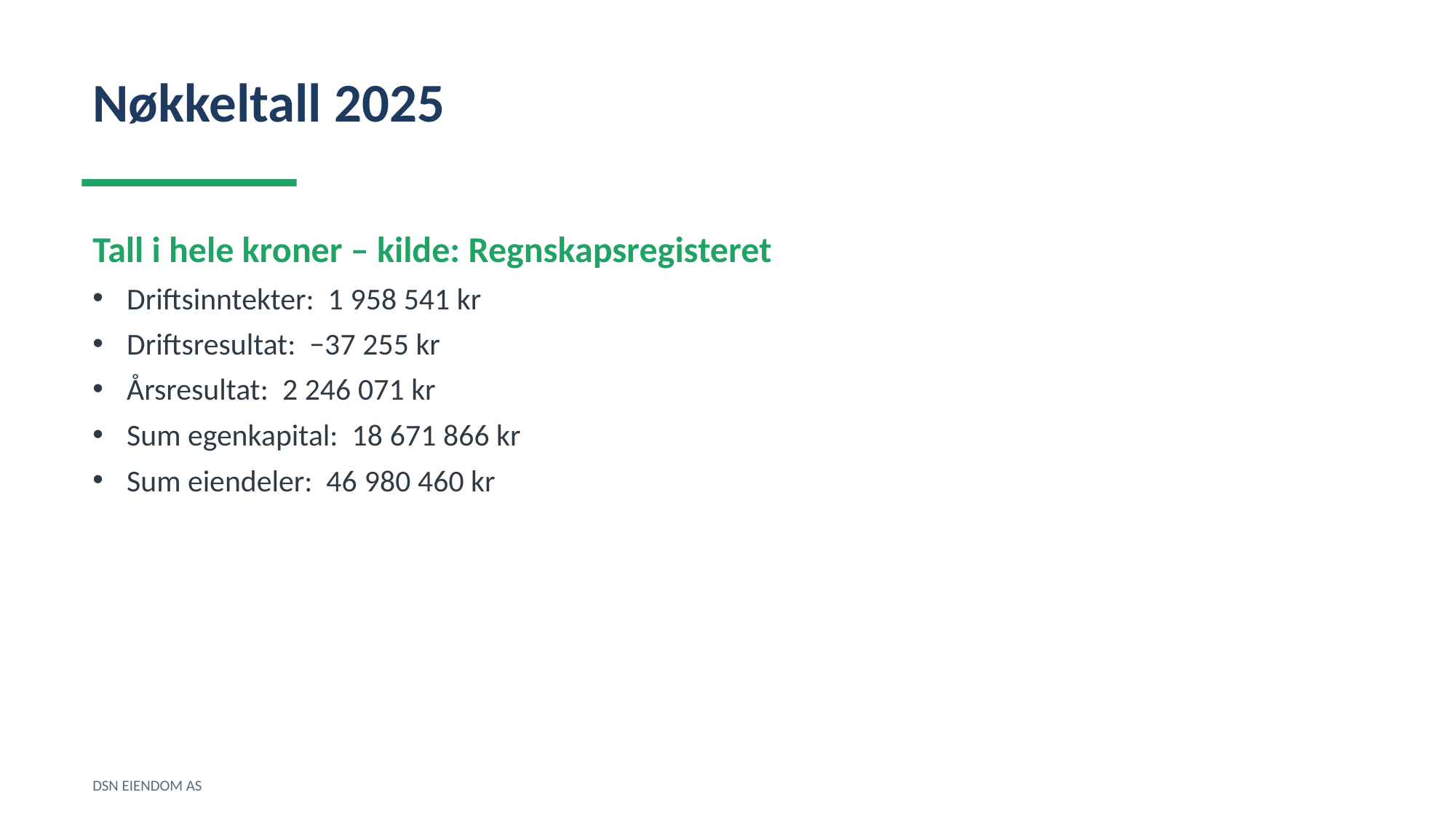

Nøkkeltall 2025

Tall i hele kroner – kilde: Regnskapsregisteret
Driftsinntekter:  1 958 541 kr
Driftsresultat:  −37 255 kr
Årsresultat:  2 246 071 kr
Sum egenkapital:  18 671 866 kr
Sum eiendeler:  46 980 460 kr
DSN EIENDOM AS